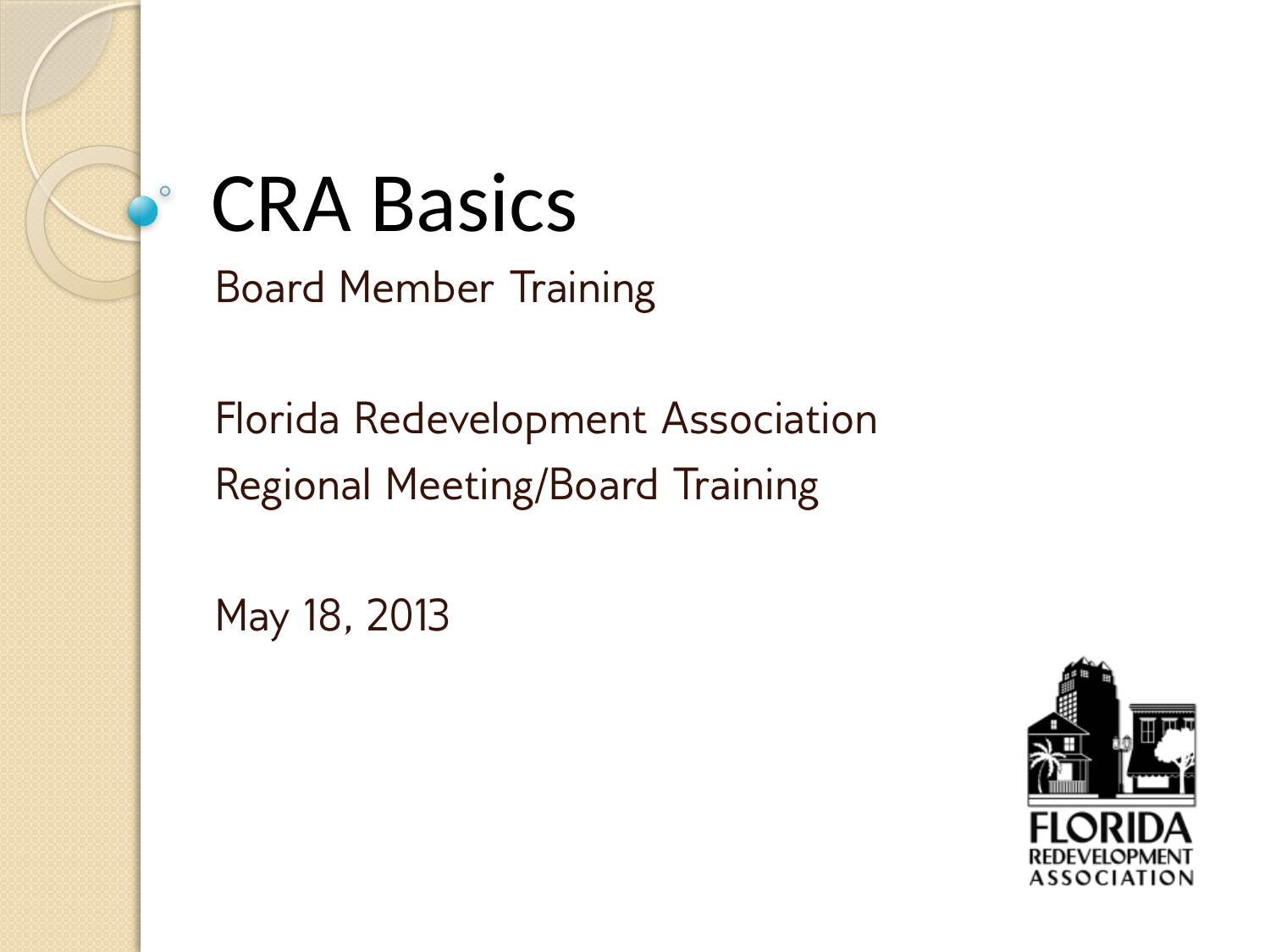

# CRA Basics
Board Member Training

Florida Redevelopment Association
Regional Meeting/Board Training

May 18, 2013